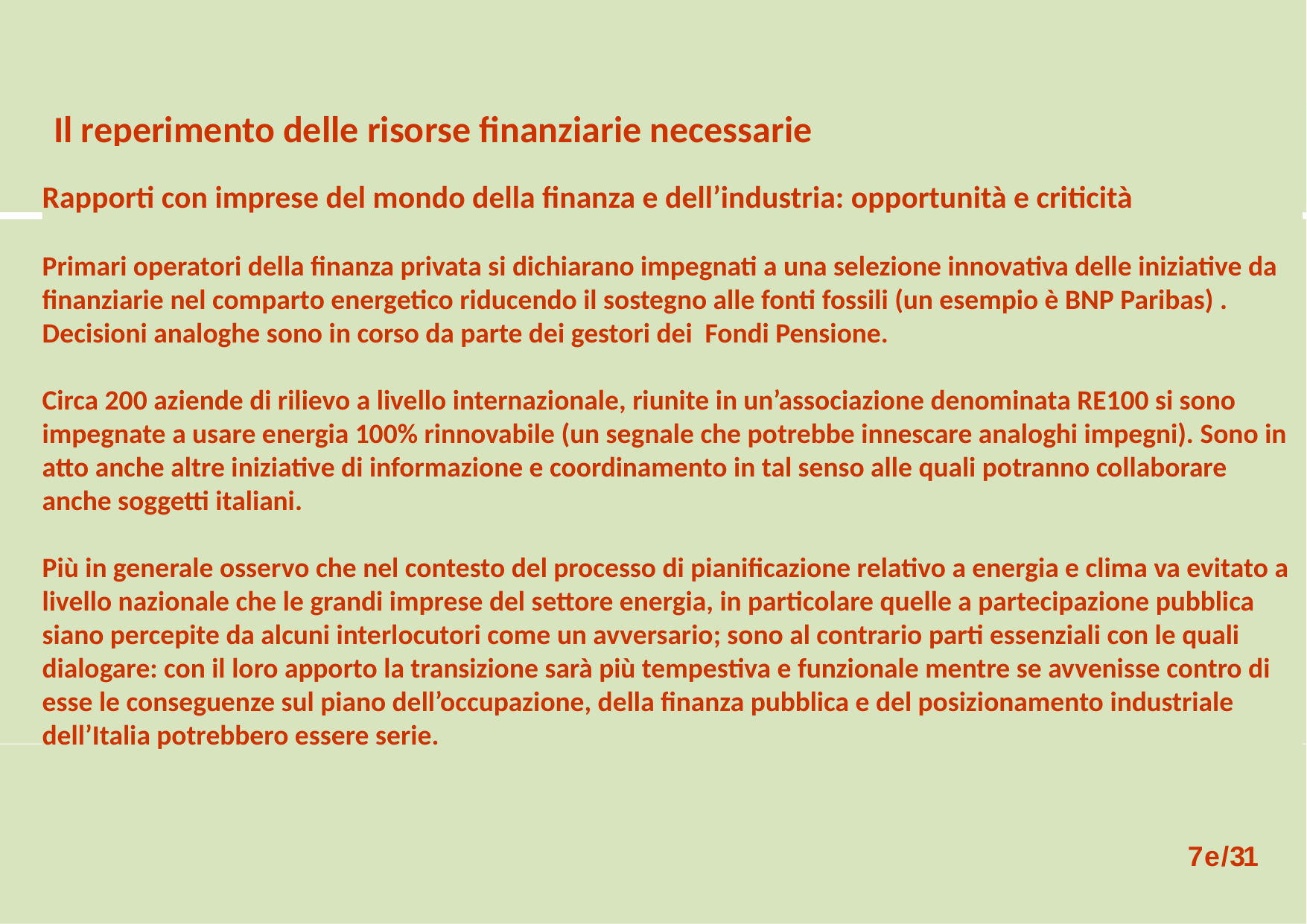

Il reperimento delle risorse finanziarie necessarie

Rapporti con imprese del mondo della finanza e dell’industria: opportunità e criticità

Primari operatori della finanza privata si dichiarano impegnati a una selezione innovativa delle iniziative da finanziarie nel comparto energetico riducendo il sostegno alle fonti fossili (un esempio è BNP Paribas) .
Decisioni analoghe sono in corso da parte dei gestori dei  Fondi Pensione.

Circa 200 aziende di rilievo a livello internazionale, riunite in un’associazione denominata RE100 si sono impegnate a usare energia 100% rinnovabile (un segnale che potrebbe innescare analoghi impegni). Sono in atto anche altre iniziative di informazione e coordinamento in tal senso alle quali potranno collaborare anche soggetti italiani.

Più in generale osservo che nel contesto del processo di pianificazione relativo a energia e clima va evitato a livello nazionale che le grandi imprese del settore energia, in particolare quelle a partecipazione pubblica siano percepite da alcuni interlocutori come un avversario; sono al contrario parti essenziali con le quali dialogare: con il loro apporto la transizione sarà più tempestiva e funzionale mentre se avvenisse contro di esse le conseguenze sul piano dell’occupazione, della finanza pubblica e del posizionamento industriale dell’Italia potrebbero essere serie.

  7e/31